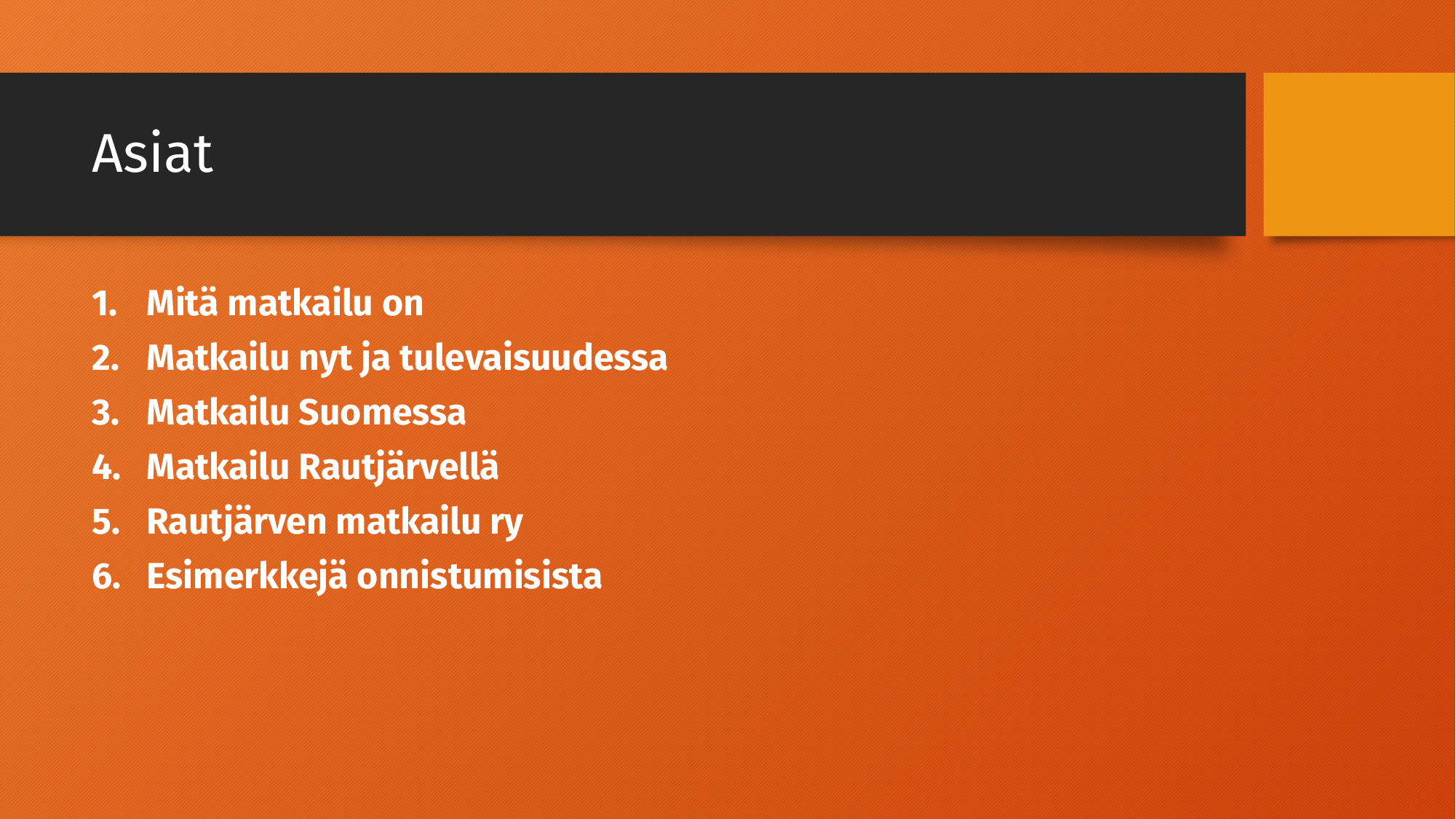

# Asiat
Mitä matkailu on
Matkailu nyt ja tulevaisuudessa
Matkailu Suomessa
Matkailu Rautjärvellä
Rautjärven matkailu ry
Esimerkkejä onnistumisista